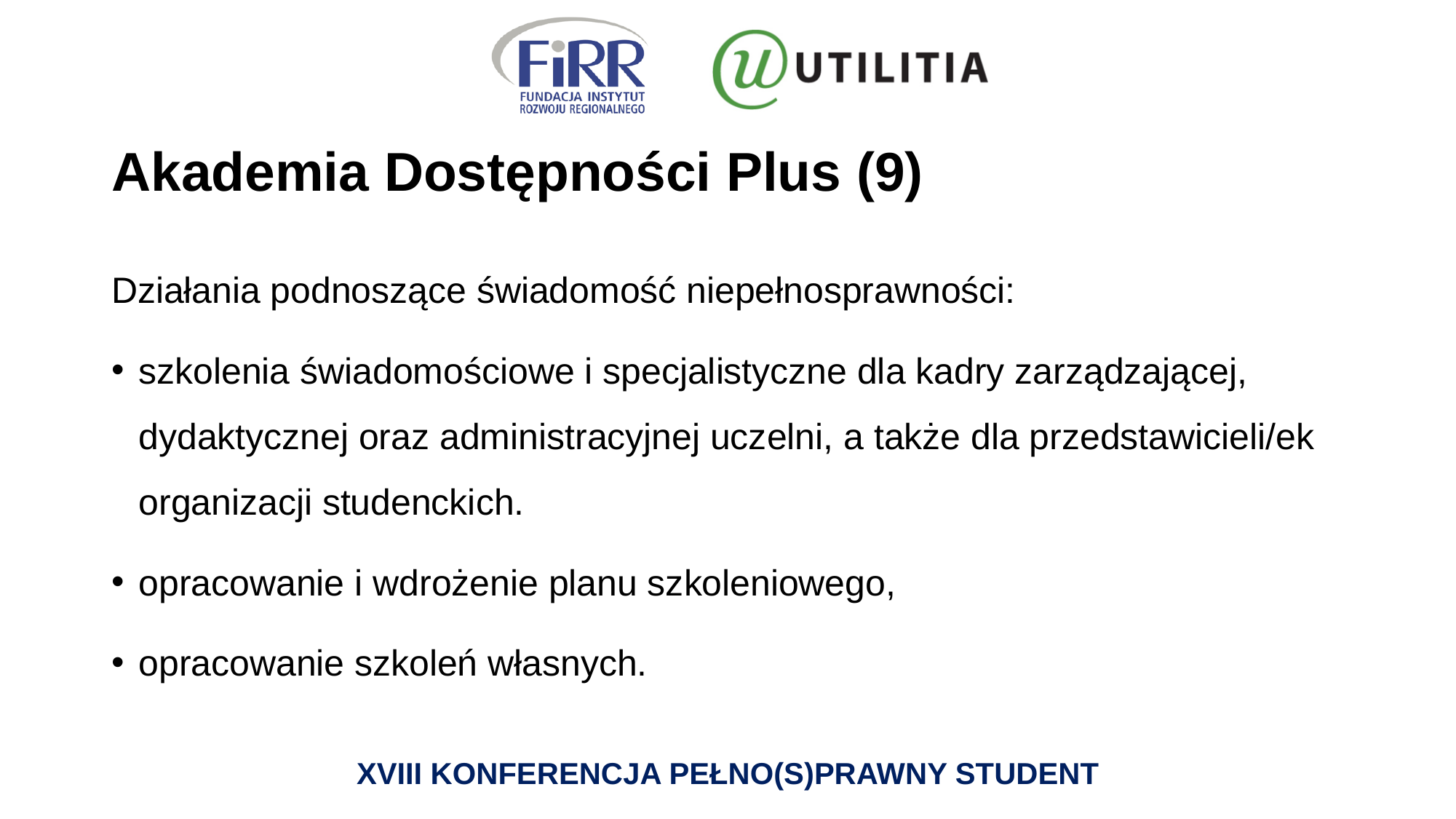

# Akademia Dostępności Plus (9)
Działania podnoszące świadomość niepełnosprawności:
szkolenia świadomościowe i specjalistyczne dla kadry zarządzającej, dydaktycznej oraz administracyjnej uczelni, a także dla przedstawicieli/ek organizacji studenckich.
opracowanie i wdrożenie planu szkoleniowego,
opracowanie szkoleń własnych.